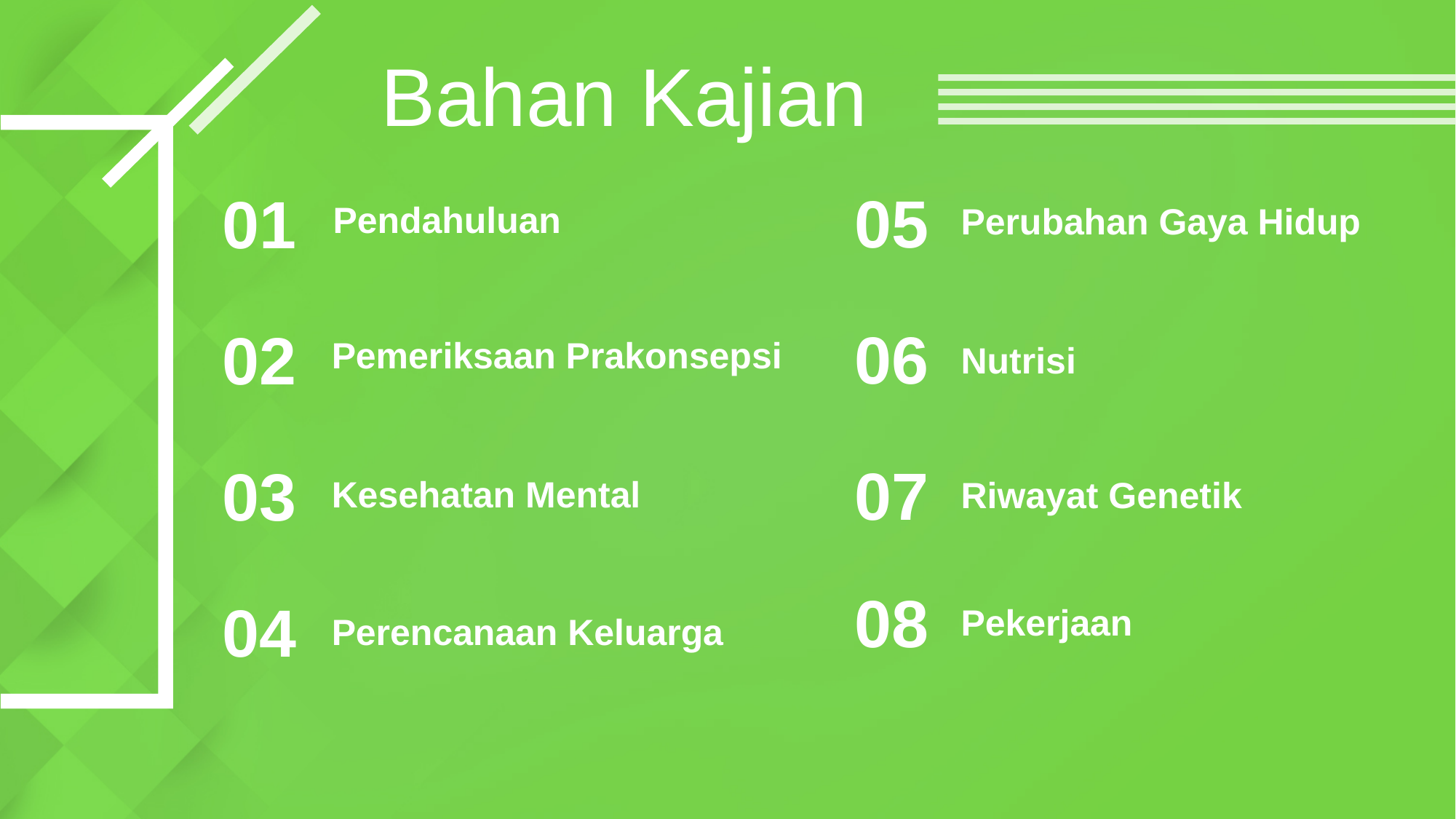

Bahan Kajian

05
Perubahan Gaya Hidup
01
Pendahuluan
06
Nutrisi
02
Pemeriksaan Prakonsepsi

07
Riwayat Genetik
03
Kesehatan Mental
08
Pekerjaan
04
Perencanaan Keluarga